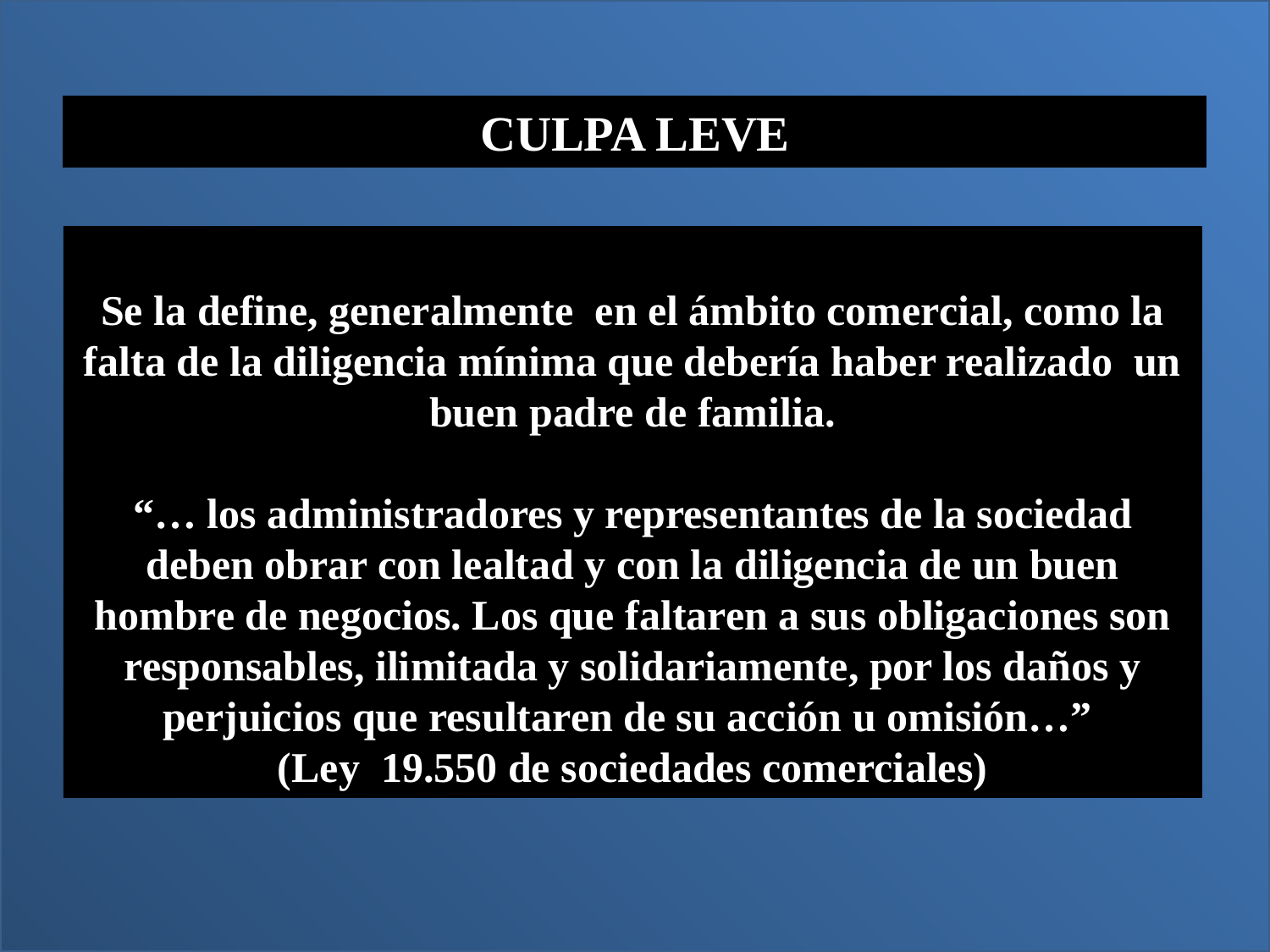

CULPA LEVE

Se la define, generalmente  en el ámbito comercial, como la falta de la diligencia mínima que debería haber realizado  un buen padre de familia.

“… los administradores y representantes de la sociedad deben obrar con lealtad y con la diligencia de un buen hombre de negocios. Los que faltaren a sus obligaciones son responsables, ilimitada y solidariamente, por los daños y perjuicios que resultaren de su acción u omisión…”
(Ley  19.550 de sociedades comerciales)